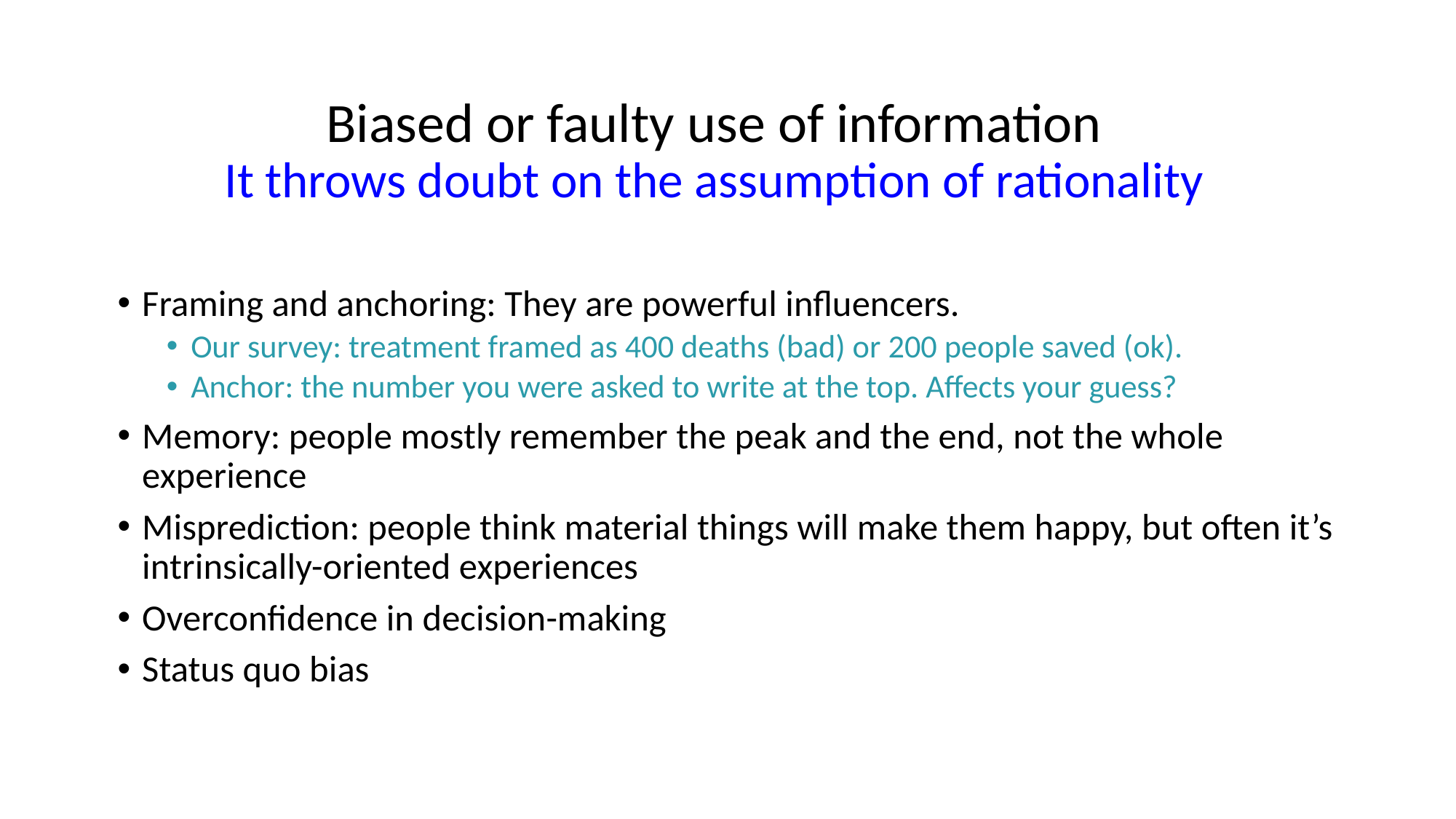

# Biased or faulty use of information It throws doubt on the assumption of rationality

Framing and anchoring: They are powerful influencers.
Our survey: treatment framed as 400 deaths (bad) or 200 people saved (ok).
Anchor: the number you were asked to write at the top. Affects your guess?
Memory: people mostly remember the peak and the end, not the whole experience
Misprediction: people think material things will make them happy, but often it’s intrinsically-oriented experiences
Overconfidence in decision-making
Status quo bias